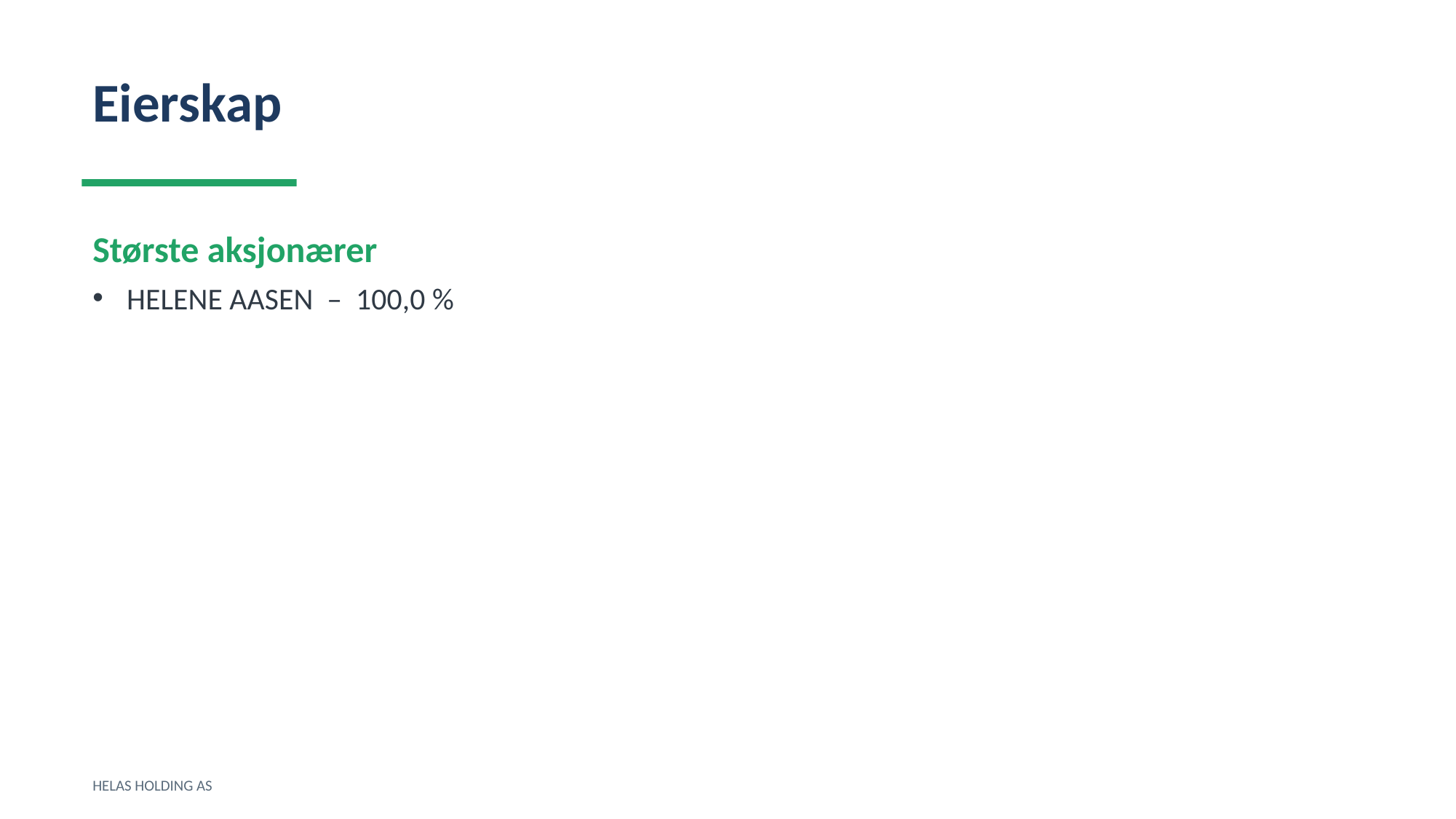

Eierskap

Største aksjonærer
HELENE AASEN  –  100,0 %
HELAS HOLDING AS